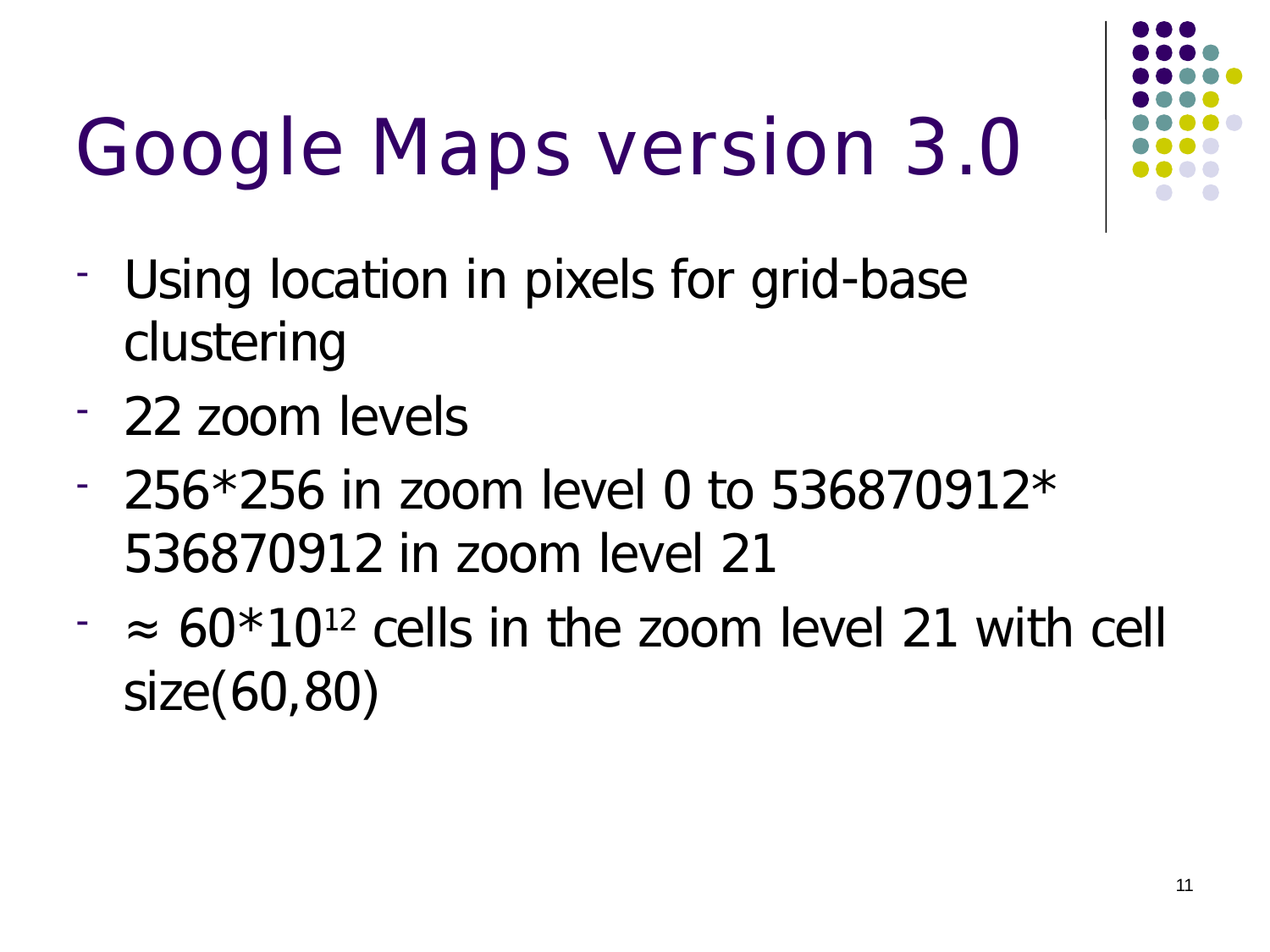

# Google Maps version 3.0
Using location in pixels for grid-base clustering
22 zoom levels
256*256 in zoom level 0 to 536870912* 536870912 in zoom level 21
≈ 60*1012 cells in the zoom level 21 with cell size(60,80)
11